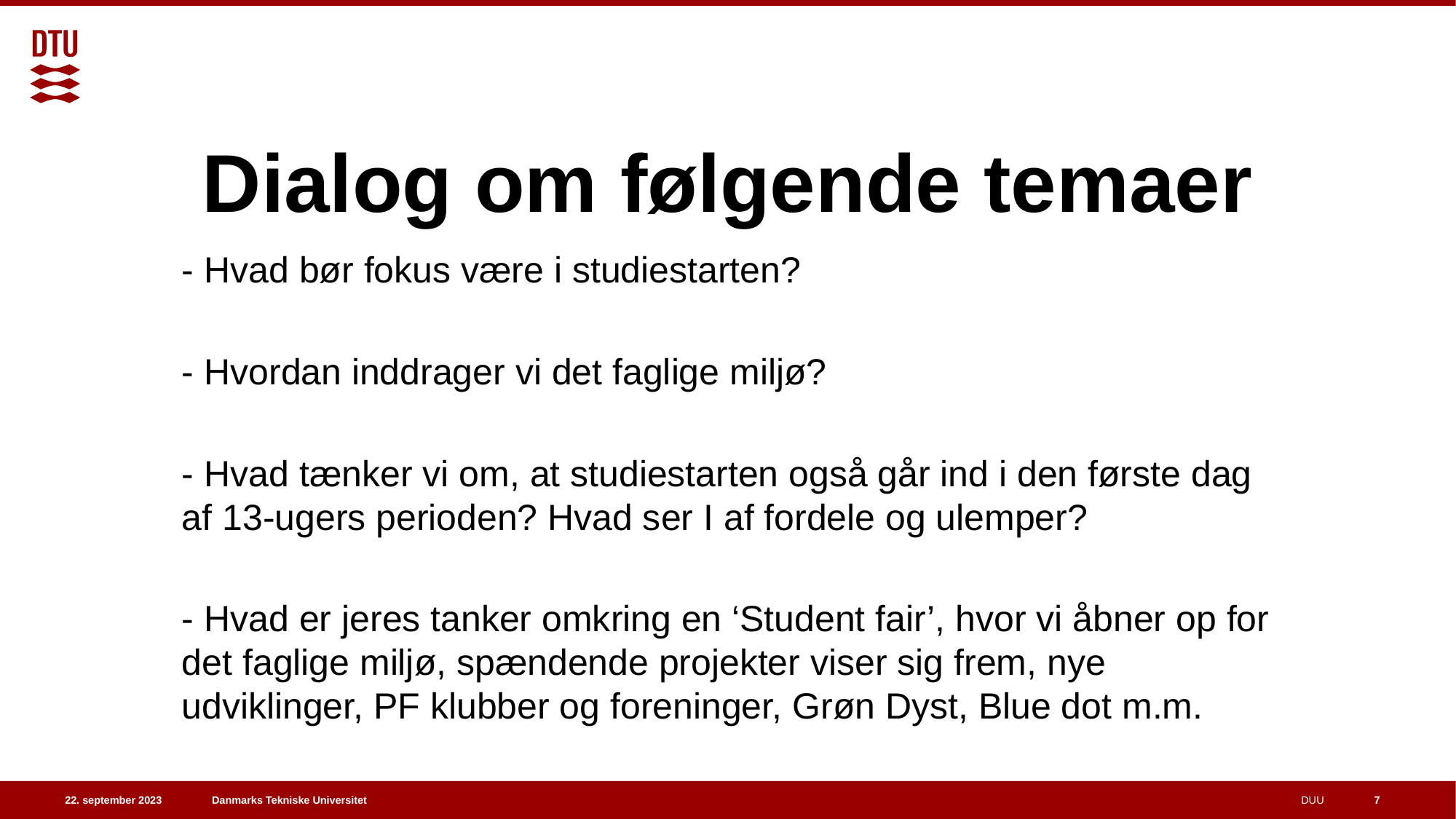

# Dialog om følgende temaer
- Hvad bør fokus være i studiestarten?

- Hvordan inddrager vi det faglige miljø?

- Hvad tænker vi om, at studiestarten også går ind i den første dag af 13-ugers perioden? Hvad ser I af fordele og ulemper?

- Hvad er jeres tanker omkring en ‘Student fair’, hvor vi åbner op for det faglige miljø, spændende projekter viser sig frem, nye udviklinger, PF klubber og foreninger, Grøn Dyst, Blue dot m.m.

7